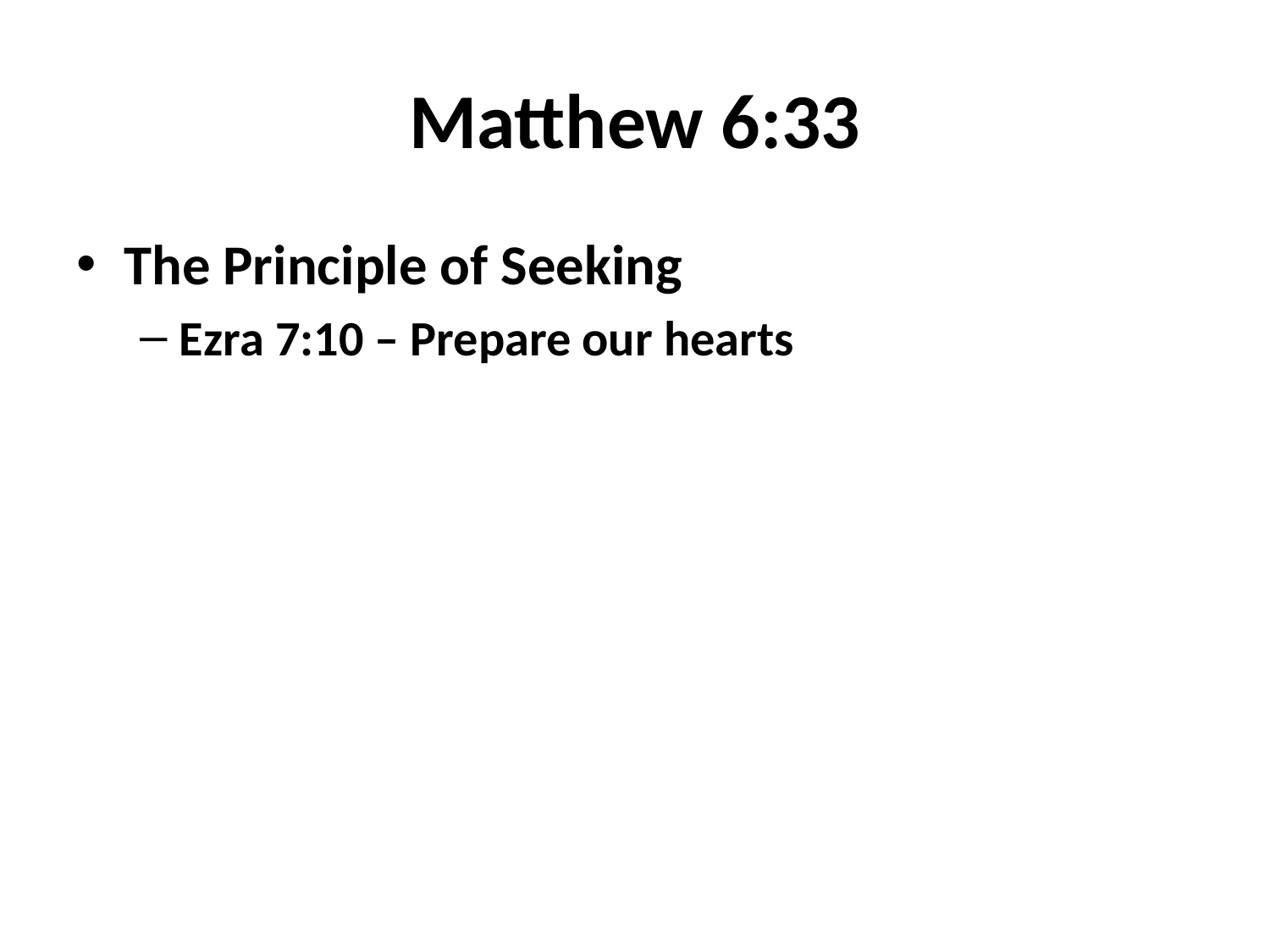

# Matthew 6:33
The Principle of Seeking
Ezra 7:10 – Prepare our hearts